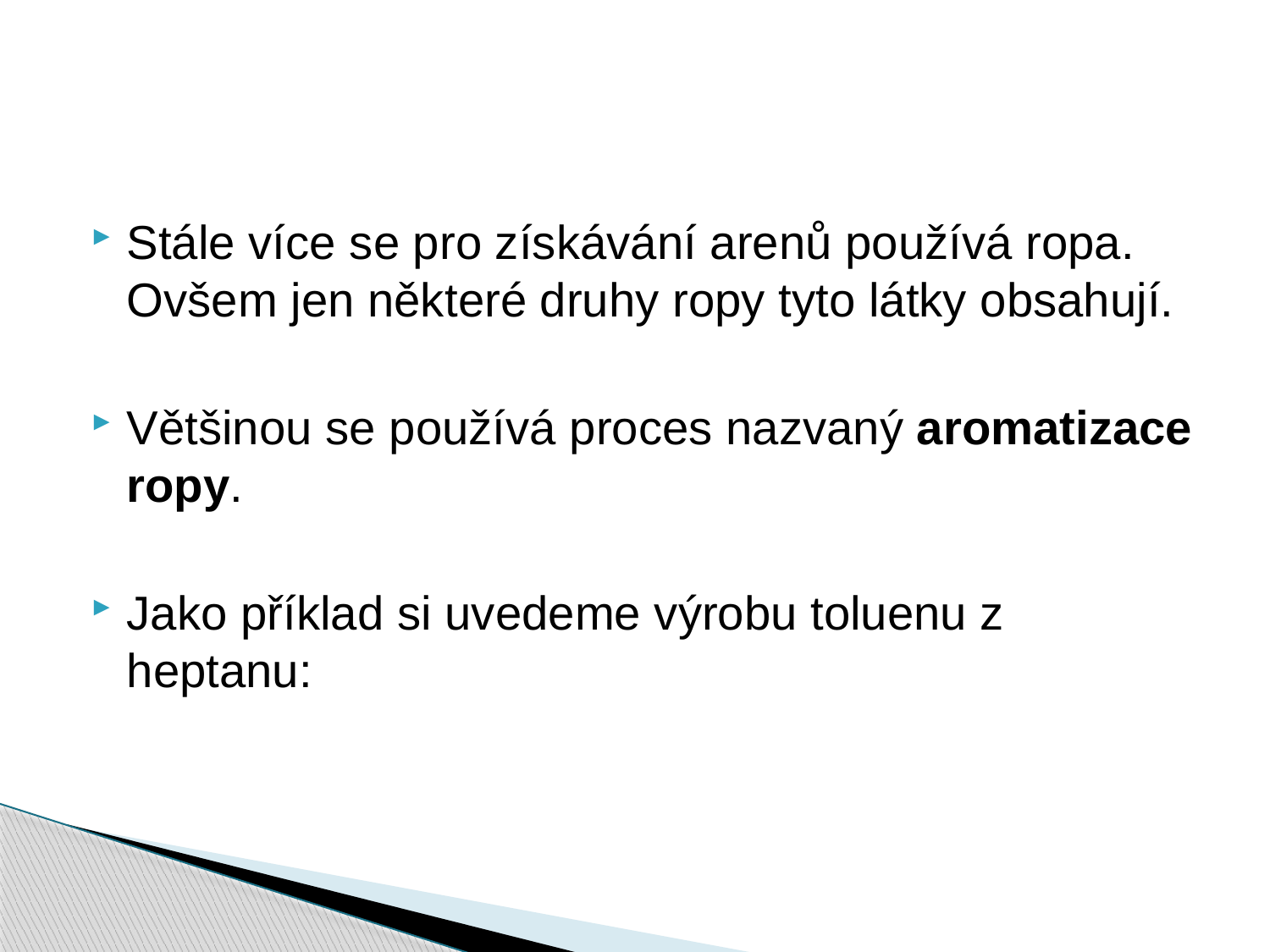

#
Stále více se pro získávání arenů používá ropa. Ovšem jen některé druhy ropy tyto látky obsahují.

Většinou se používá proces nazvaný aromatizace ropy.

Jako příklad si uvedeme výrobu toluenu z heptanu: